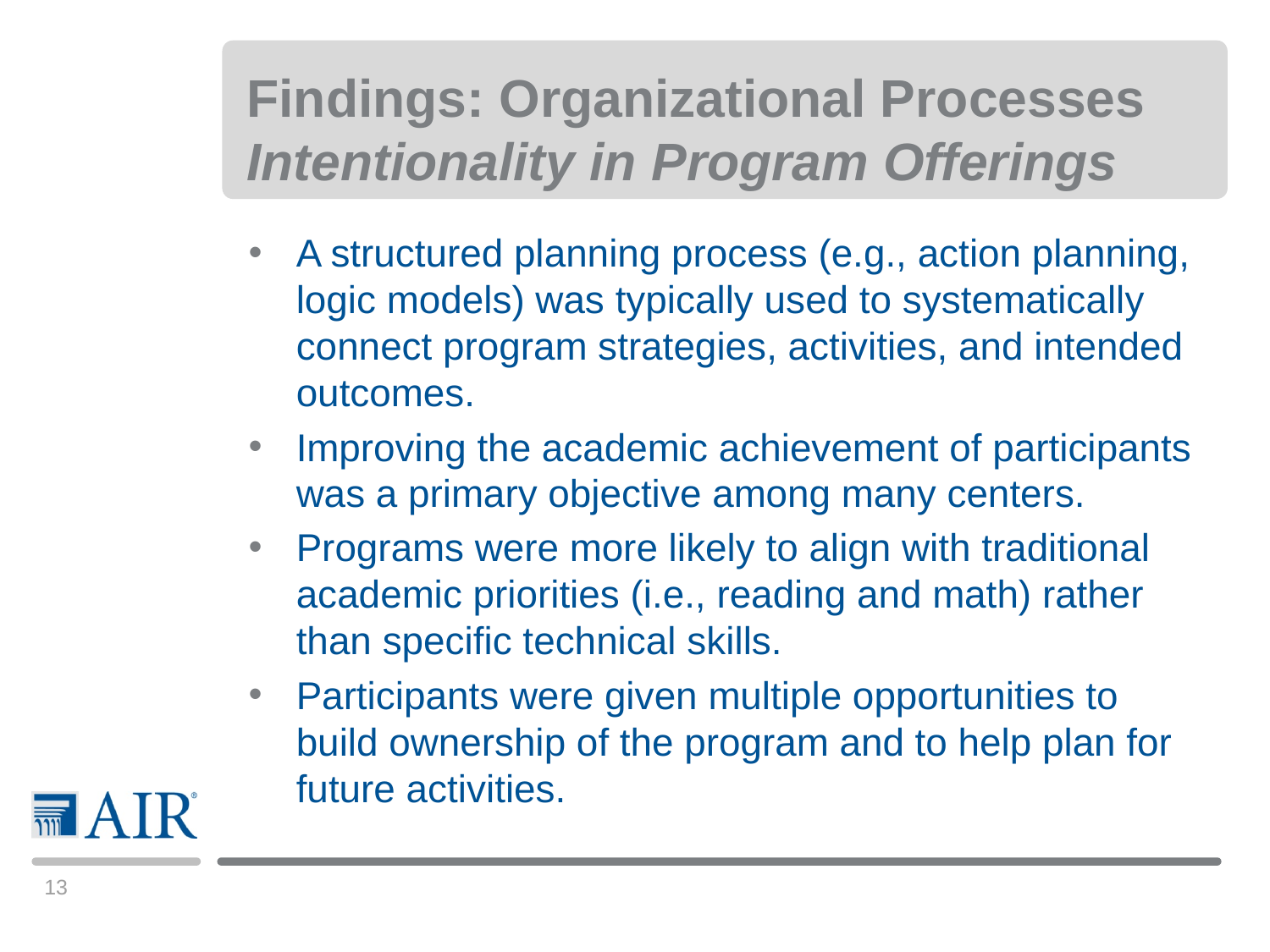

# Findings: Organizational Processes Intentionality in Program Offerings
A structured planning process (e.g., action planning, logic models) was typically used to systematically connect program strategies, activities, and intended outcomes.
Improving the academic achievement of participants was a primary objective among many centers.
Programs were more likely to align with traditional academic priorities (i.e., reading and math) rather than specific technical skills.
Participants were given multiple opportunities to build ownership of the program and to help plan for future activities.